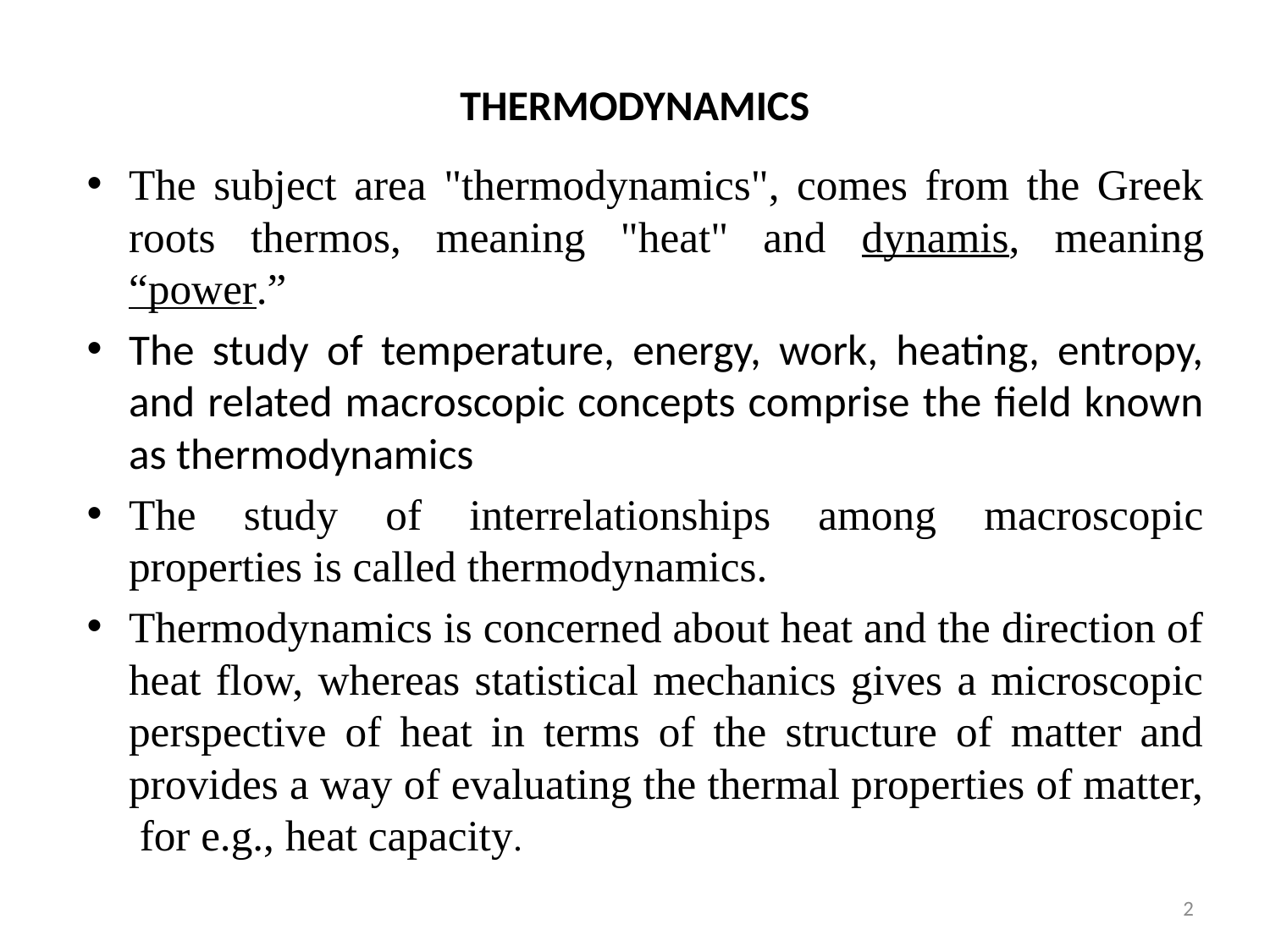

# THERMODYNAMICS

The subject area "thermodynamics", comes from the Greek roots thermos, meaning "heat" and dynamis, meaning “power.”
The study of temperature, energy, work, heating, entropy, and related macroscopic concepts comprise the field known as thermodynamics
The study of interrelationships among macroscopic properties is called thermodynamics.
Thermodynamics is concerned about heat and the direction of heat flow, whereas statistical mechanics gives a microscopic perspective of heat in terms of the structure of matter and provides a way of evaluating the thermal properties of matter,  for e.g., heat capacity.
2